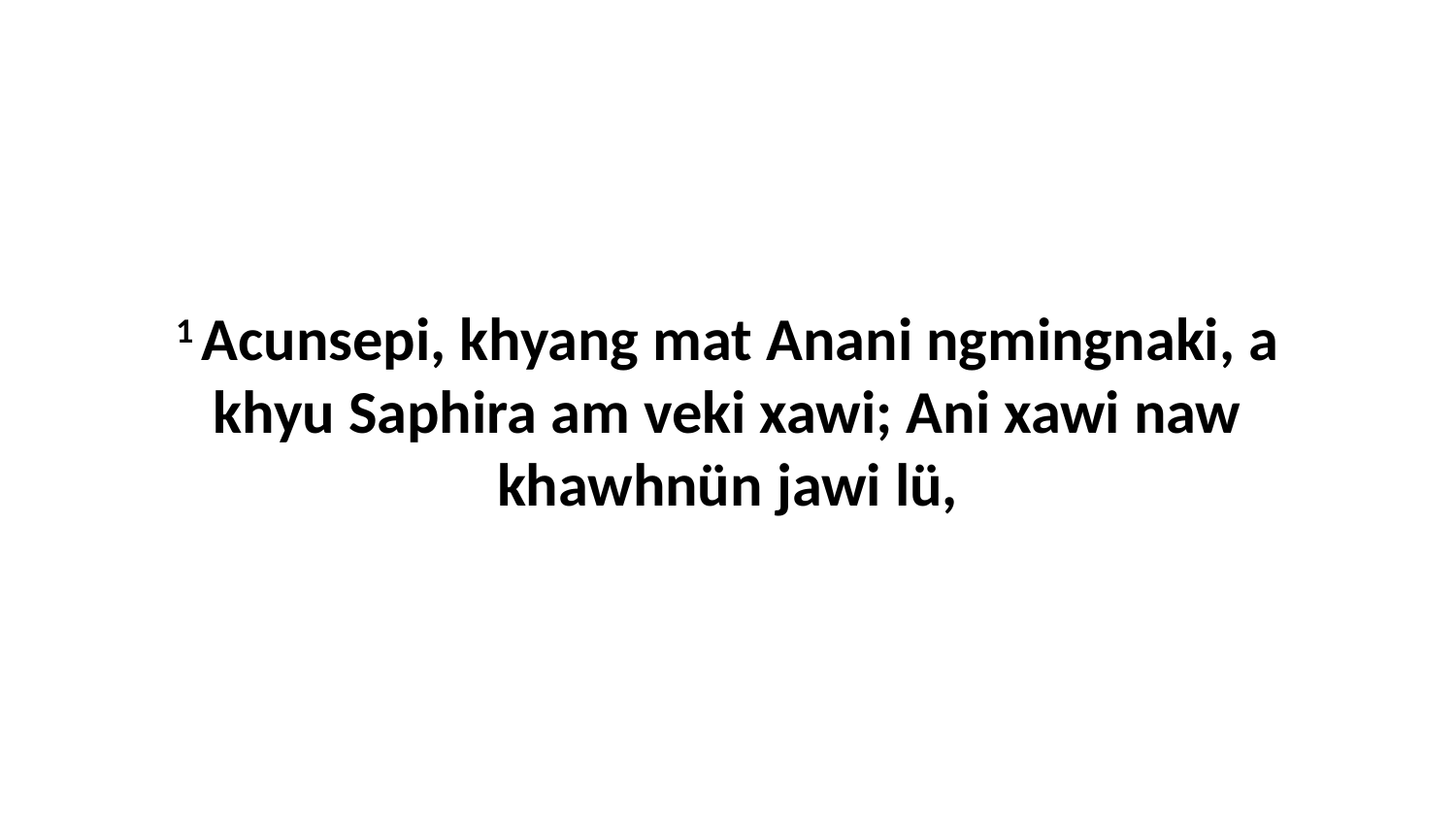

1 Acunsepi, khyang mat Anani ngmingnaki, a khyu Saphira am veki xawi; Ani xawi naw khawhnün jawi lü,